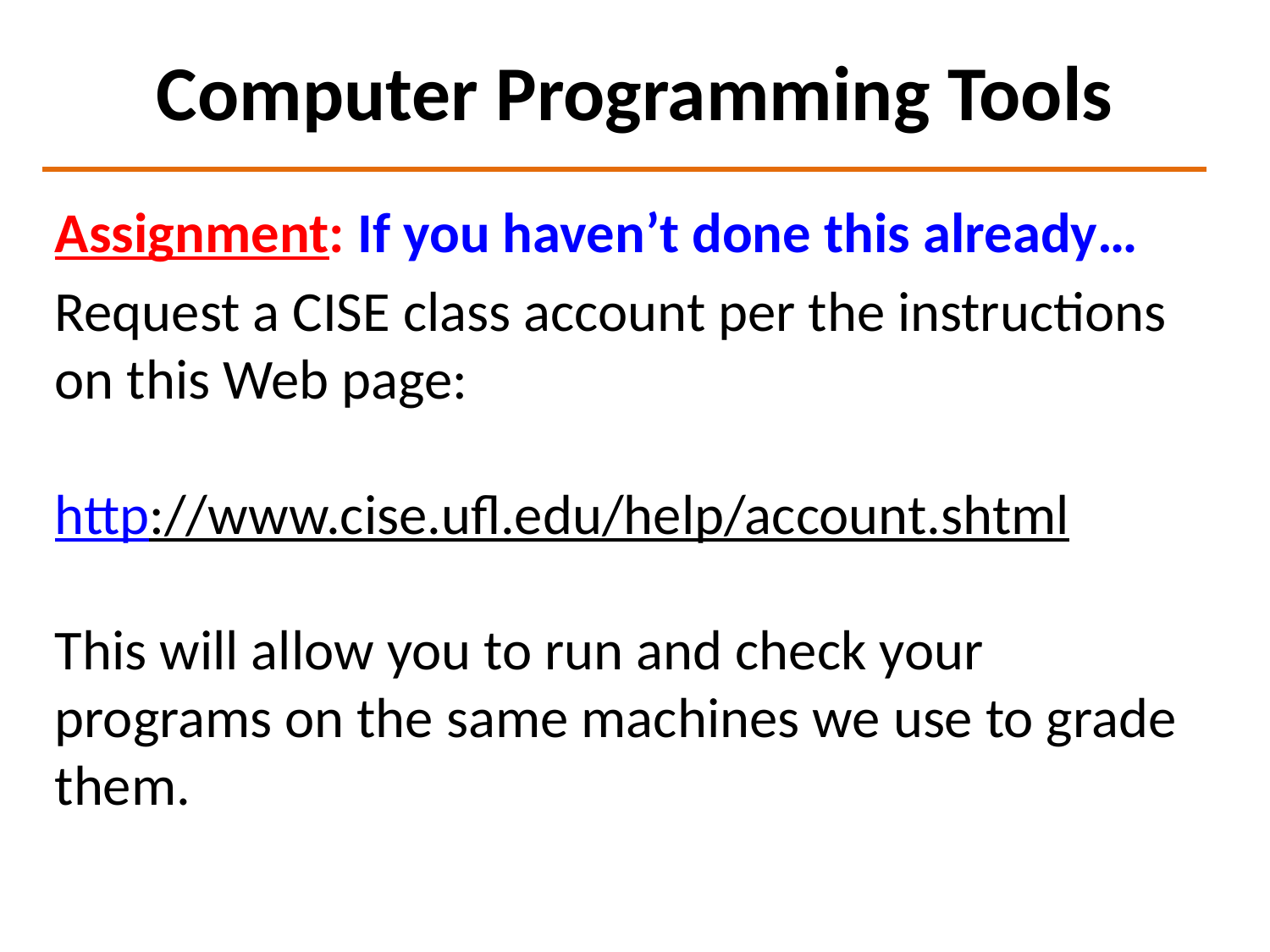

# Computer Programming Tools
Assignment: If you haven’t done this already…
Request a CISE class account per the instructions on this Web page:
http://www.cise.ufl.edu/help/account.shtml
This will allow you to run and check your programs on the same machines we use to grade them.